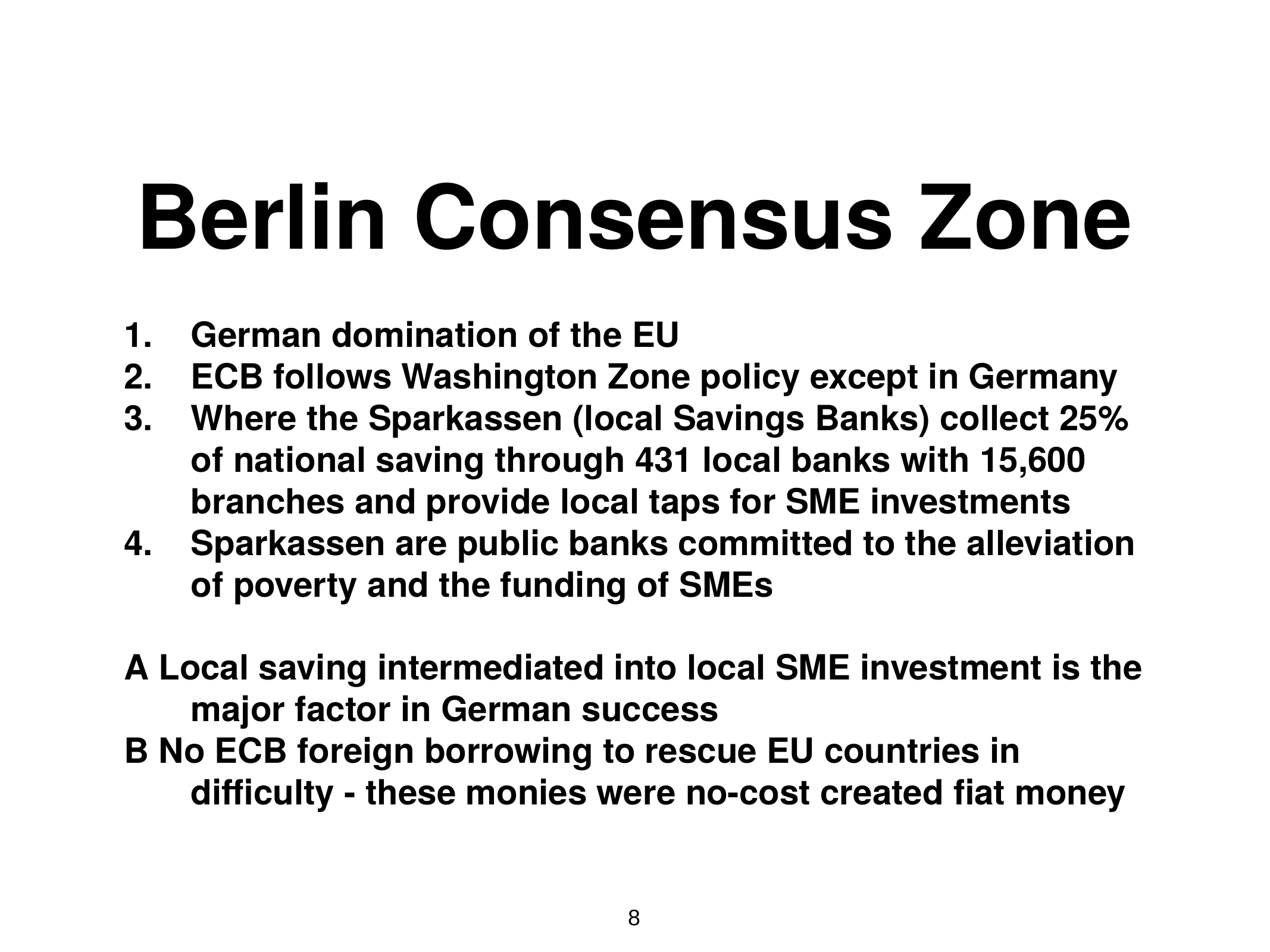

# Berlin Consensus Zone
German domination of the EU
ECB follows Washington Zone policy except in Germany
Where the Sparkassen (local Savings Banks) collect 25% of national saving through 431 local banks with 15,600 branches and provide local taps for SME investments
Sparkassen are public banks committed to the alleviation of poverty and the funding of SMEs

A Local saving intermediated into local SME investment is the major factor in German success
B No ECB foreign borrowing to rescue EU countries in difficulty - these monies were no-cost created fiat money
8